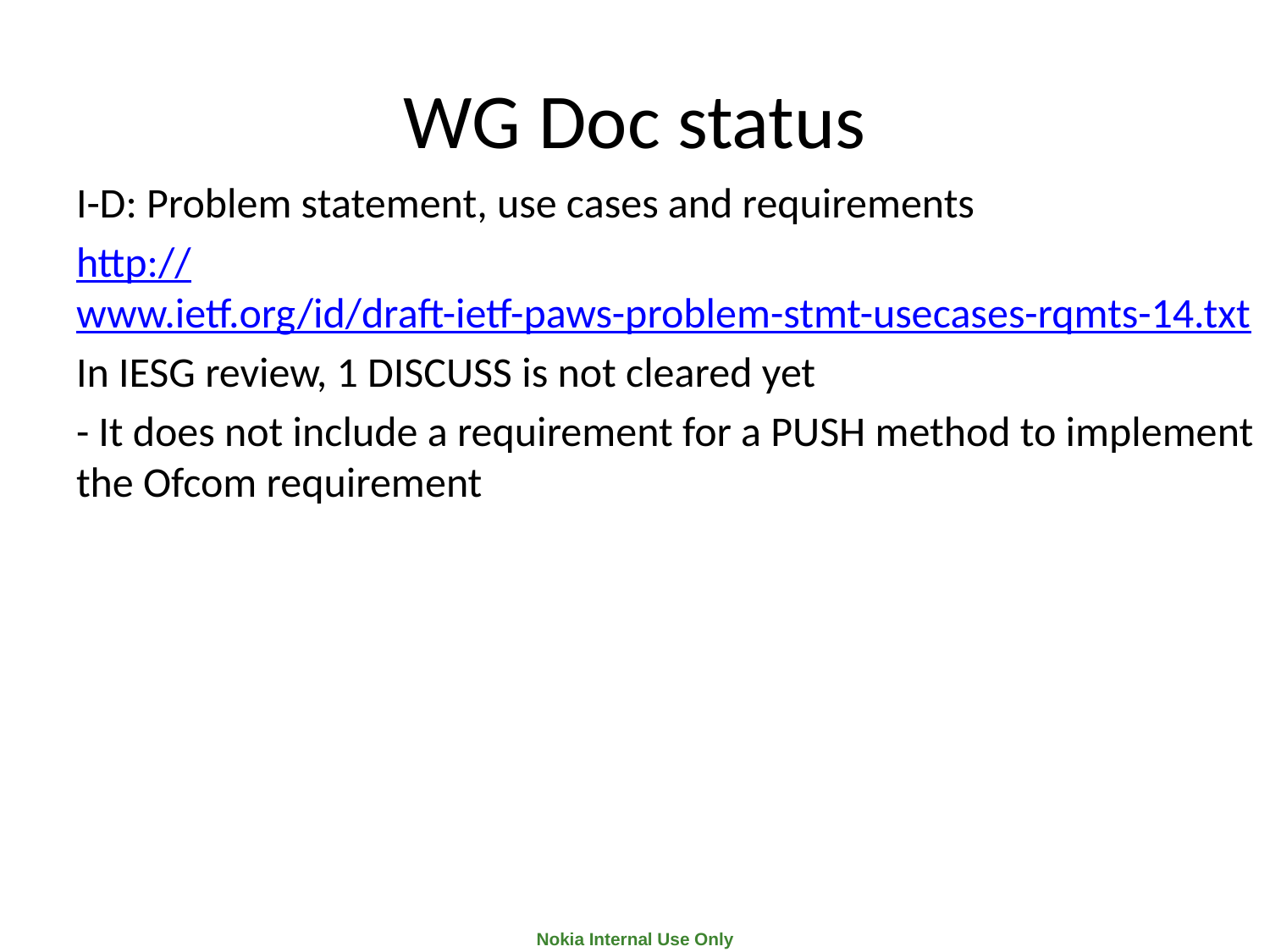

# WG Doc status
I-D: Problem statement, use cases and requirements
http://www.ietf.org/id/draft-ietf-paws-problem-stmt-usecases-rqmts-14.txt
In IESG review, 1 DISCUSS is not cleared yet
- It does not include a requirement for a PUSH method to implement the Ofcom requirement